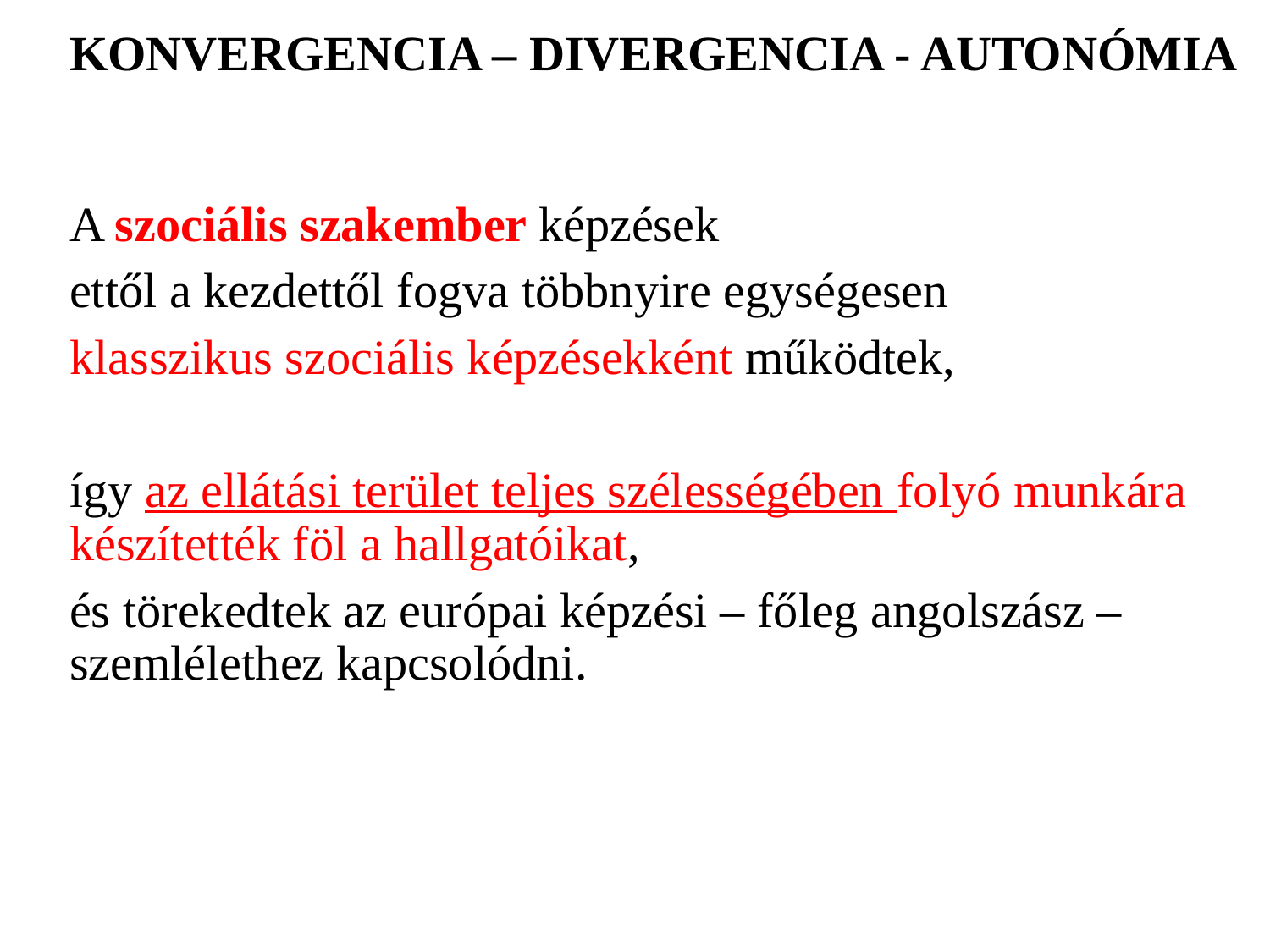

# KONVERGENCIA – DIVERGENCIA - AUTONÓMIA

A szociális szakember képzések
ettől a kezdettől fogva többnyire egységesen
klasszikus szociális képzésekként működtek,

így az ellátási terület teljes szélességében folyó munkára készítették föl a hallgatóikat,
és törekedtek az európai képzési – főleg angolszász – szemlélethez kapcsolódni.